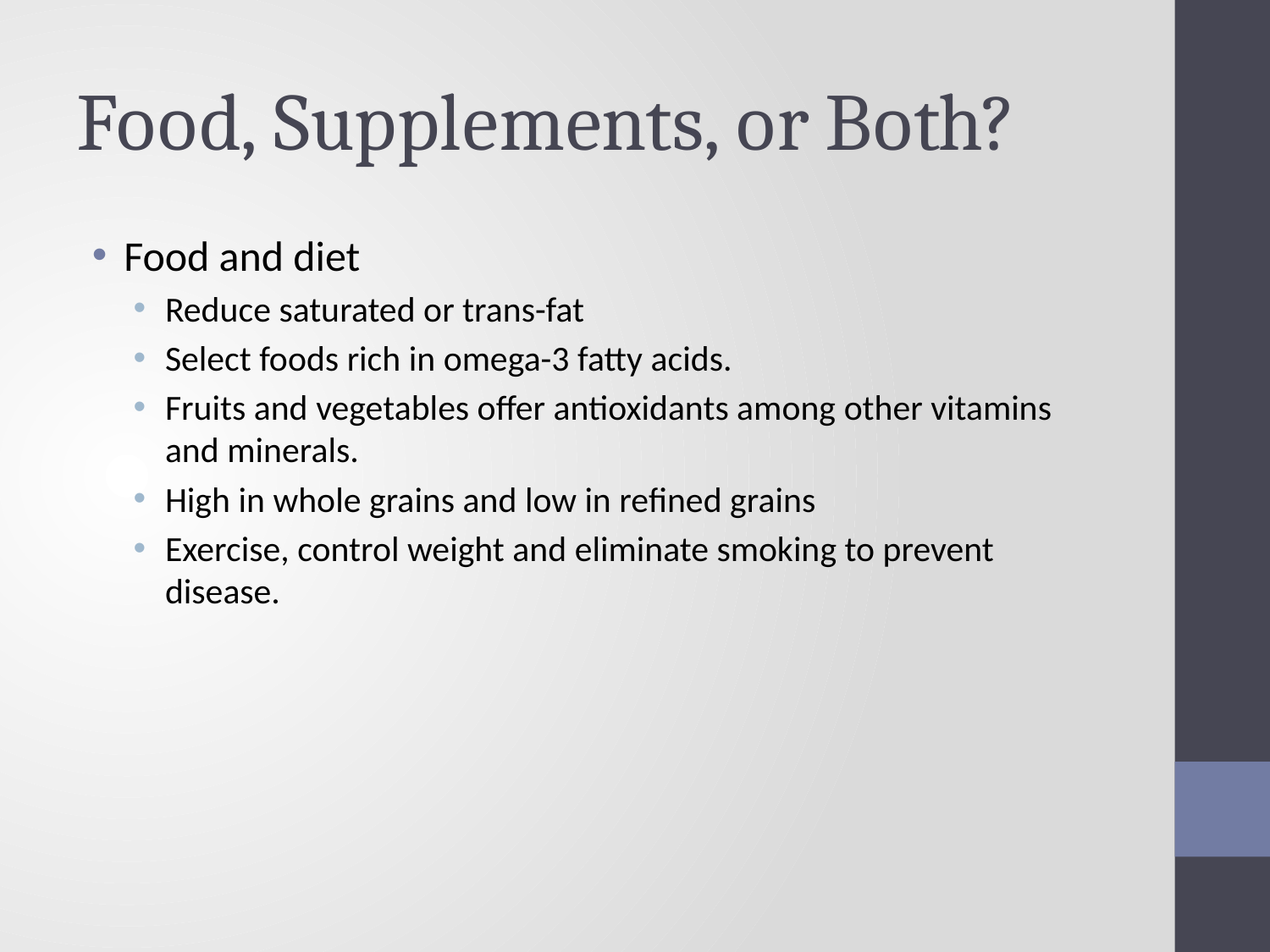

# Food, Supplements, or Both?
Food and diet
Reduce saturated or trans-fat
Select foods rich in omega-3 fatty acids.
Fruits and vegetables offer antioxidants among other vitamins and minerals.
High in whole grains and low in refined grains
Exercise, control weight and eliminate smoking to prevent disease.